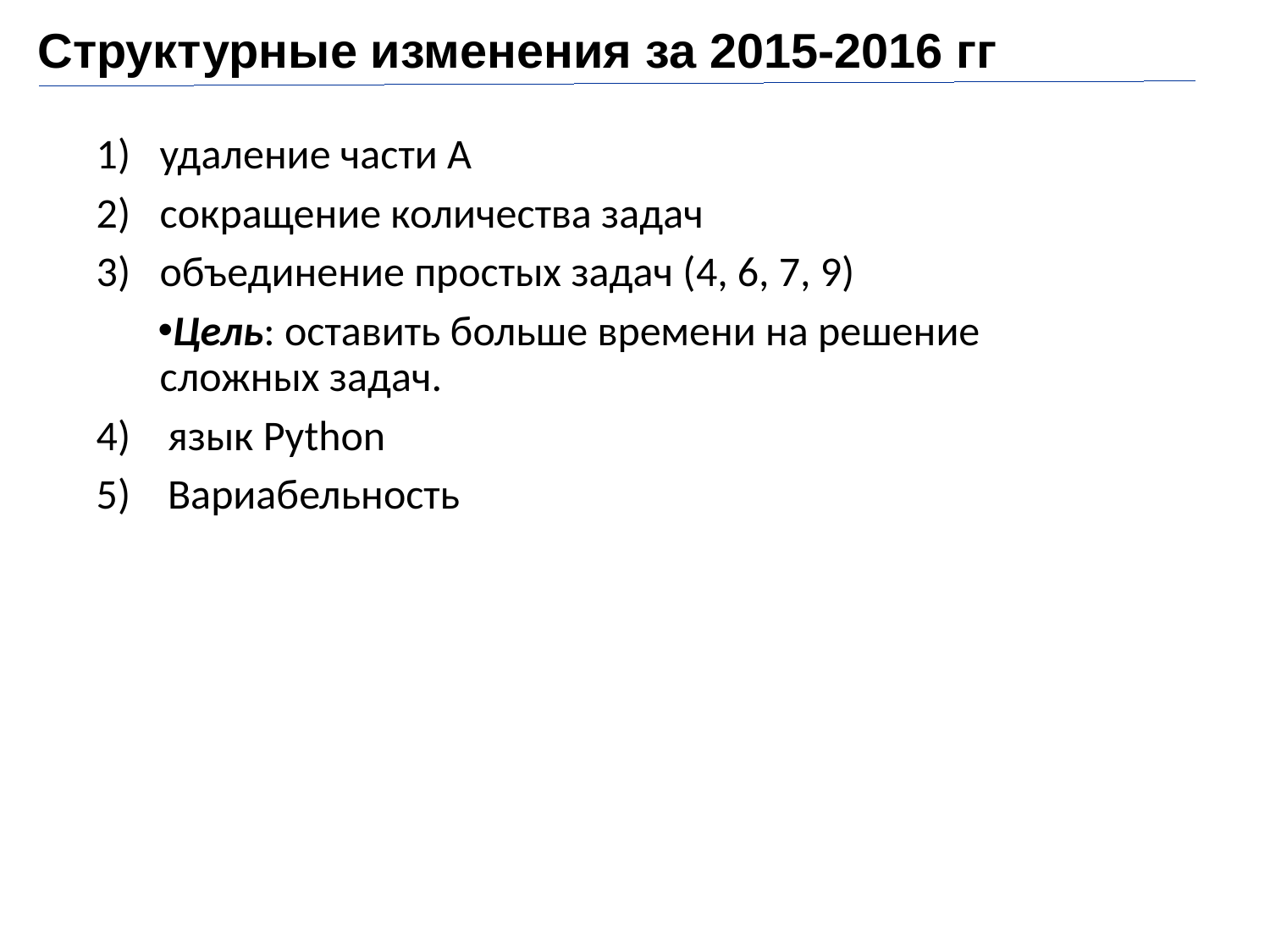

# Структурные изменения за 2015-2016 гг
удаление части А
сокращение количества задач
объединение простых задач (4, 6, 7, 9)
Цель: оставить больше времени на решение сложных задач.
язык Python
Вариабельность